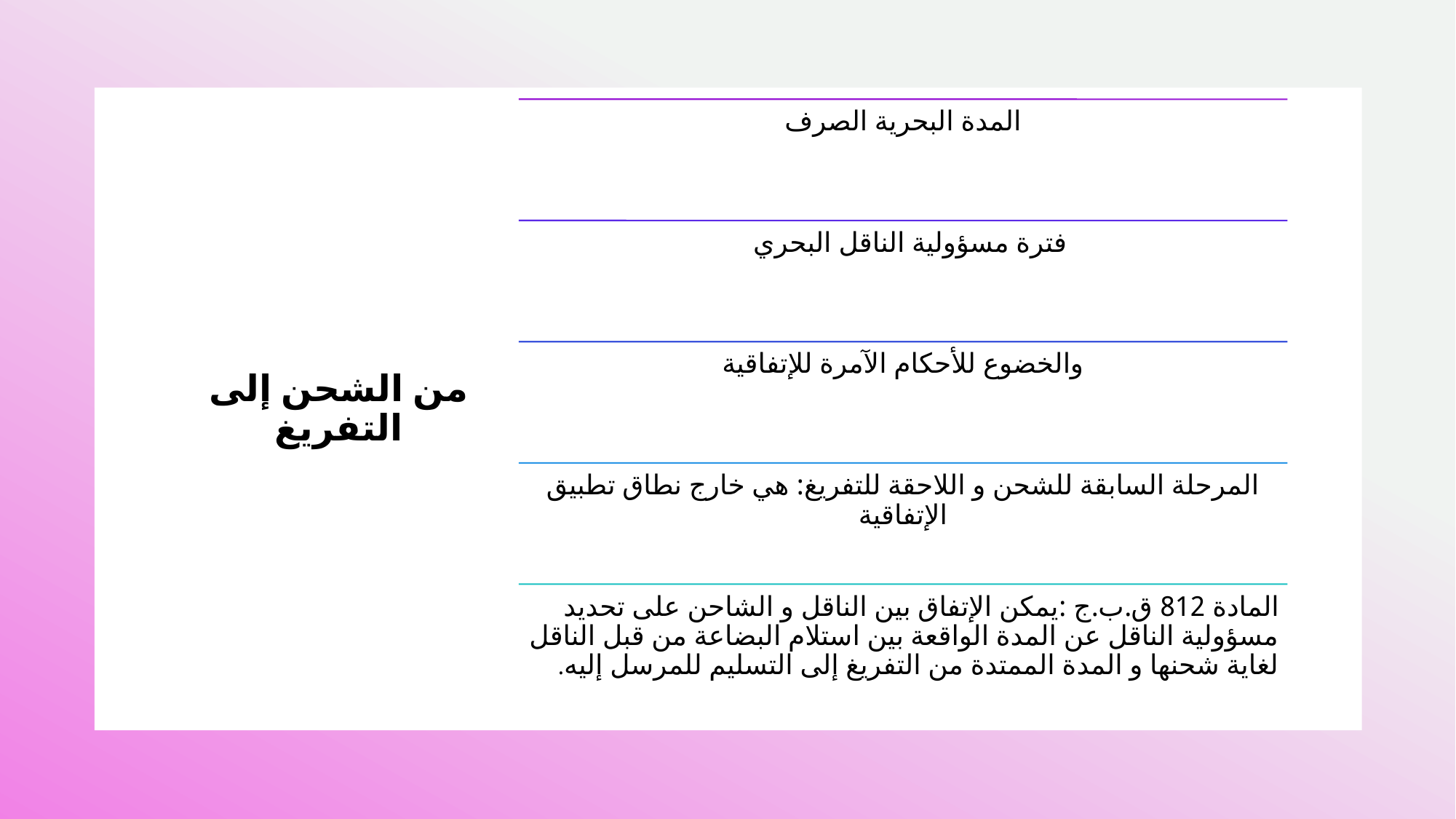

المدة البحرية الصرف
فترة مسؤولية الناقل البحري
والخضوع للأحكام الآمرة للإتفاقية
المرحلة السابقة للشحن و اللاحقة للتفريغ: هي خارج نطاق تطبيق الإتفاقية
المادة 812 ق.ب.ج :يمكن الإتفاق بين الناقل و الشاحن على تحديد مسؤولية الناقل عن المدة الواقعة بين استلام البضاعة من قبل الناقل لغاية شحنها و المدة الممتدة من التفريغ إلى التسليم للمرسل إليه.
# من الشحن إلى التفريغ